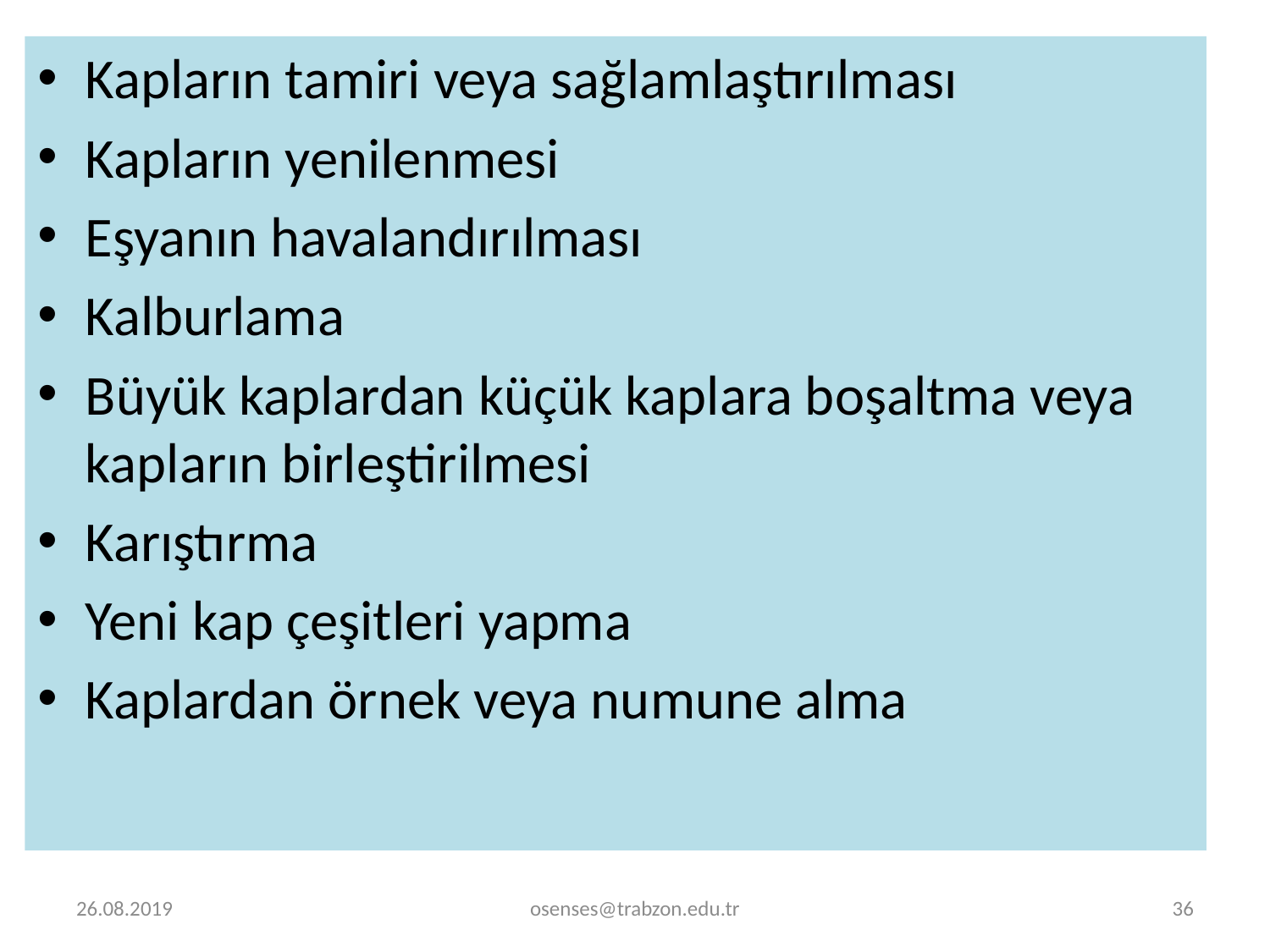

Kapların tamiri veya sağlamlaştırılması
Kapların yenilenmesi
Eşyanın havalandırılması
Kalburlama
Büyük kaplardan küçük kaplara boşaltma veya kapların birleştirilmesi
Karıştırma
Yeni kap çeşitleri yapma
Kaplardan örnek veya numune alma
26.08.2019
osenses@trabzon.edu.tr
36